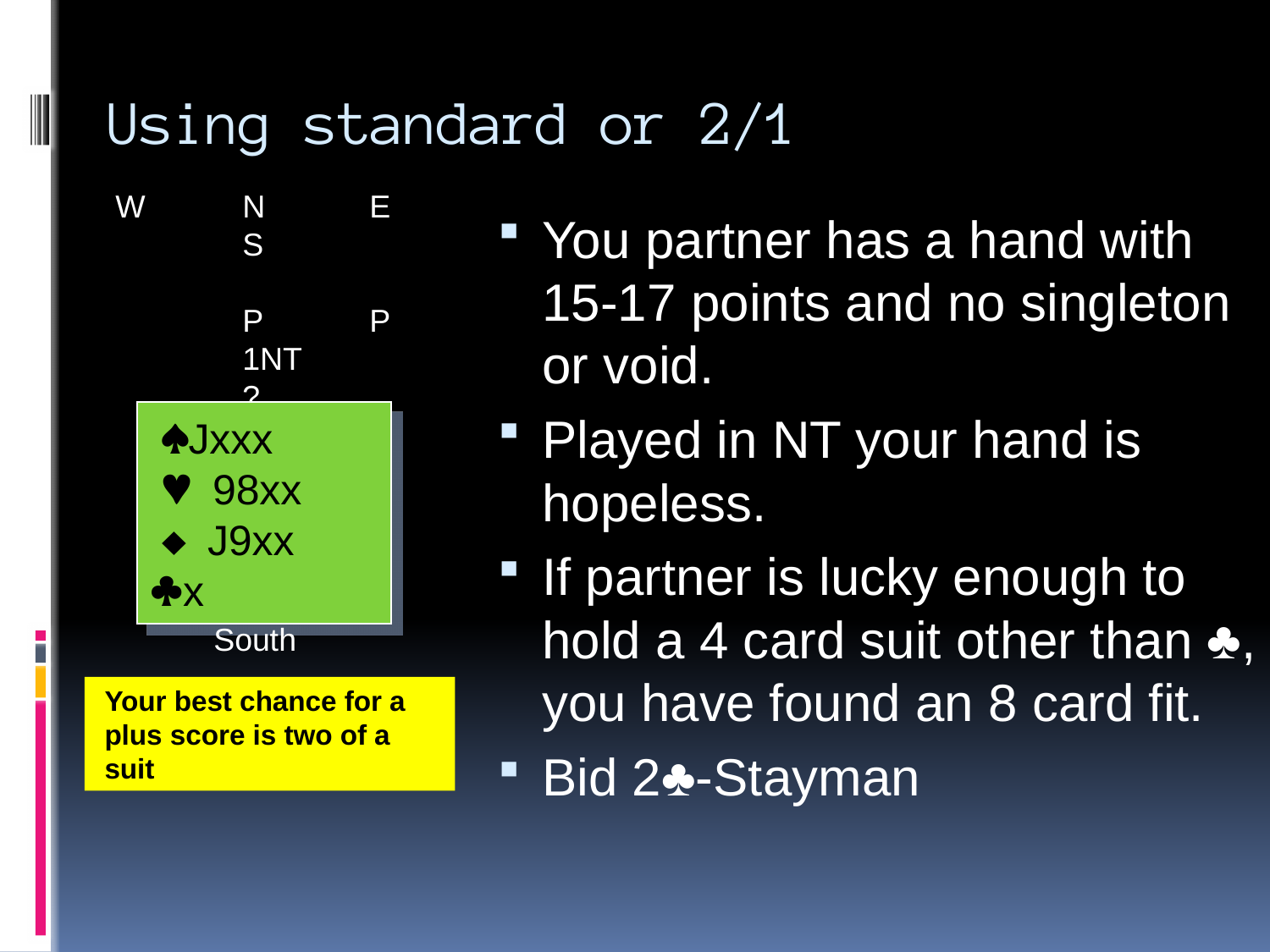

# Using standard or 2/1
W	N	E	S				P	P	1NT		?
You partner has a hand with 15-17 points and no singleton or void.
Played in NT your hand is hopeless.
If partner is lucky enough to hold a 4 card suit other than ♣, you have found an 8 card fit.
Bid 2♣-Stayman
 ♠Jxxx
 ♥ 98xx
 ♦ J9xx
♣x
South
Your best chance for a plus score is two of a suit